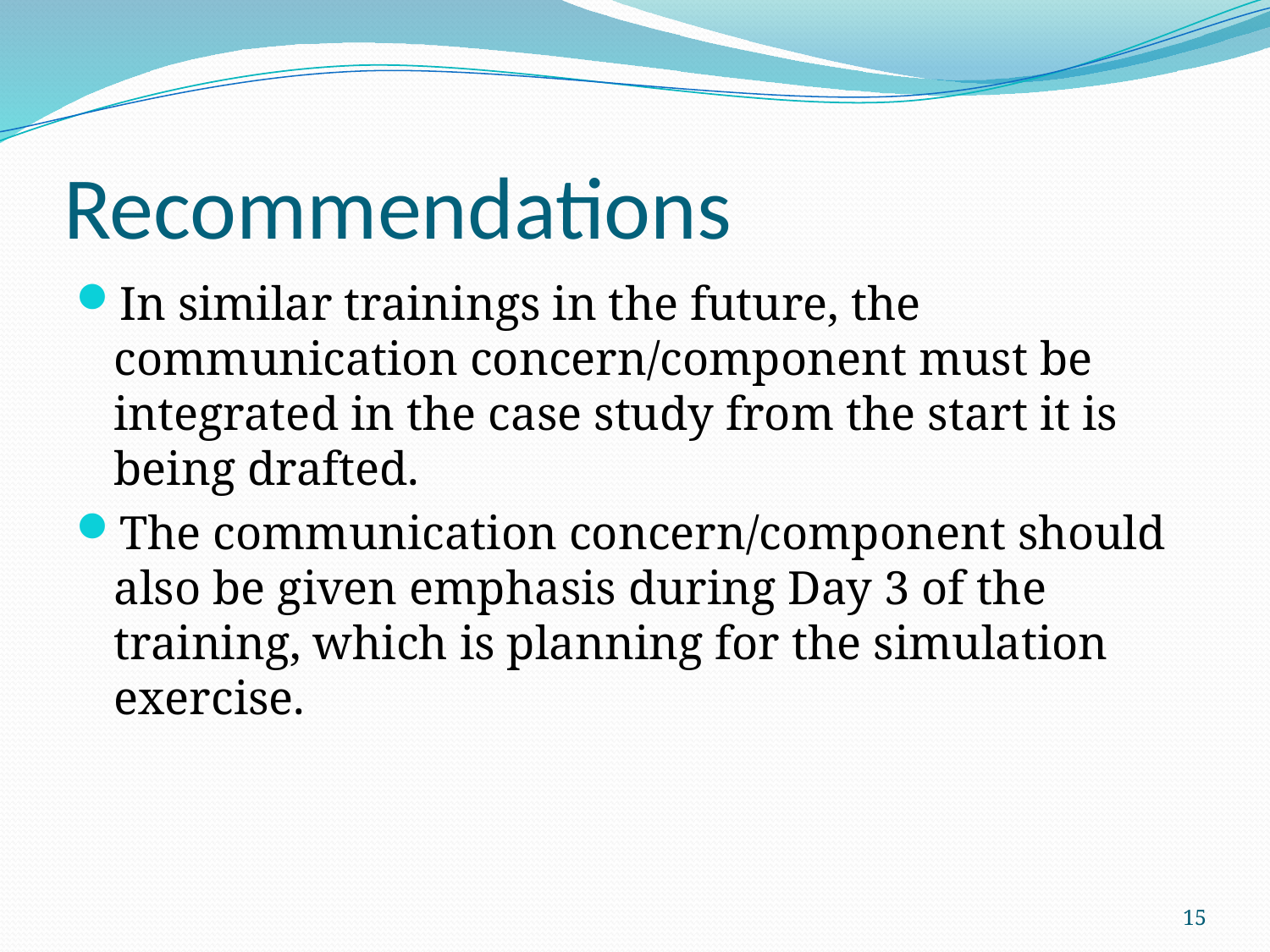

# Recommendations
In similar trainings in the future, the communication concern/component must be integrated in the case study from the start it is being drafted.
The communication concern/component should also be given emphasis during Day 3 of the training, which is planning for the simulation exercise.
15